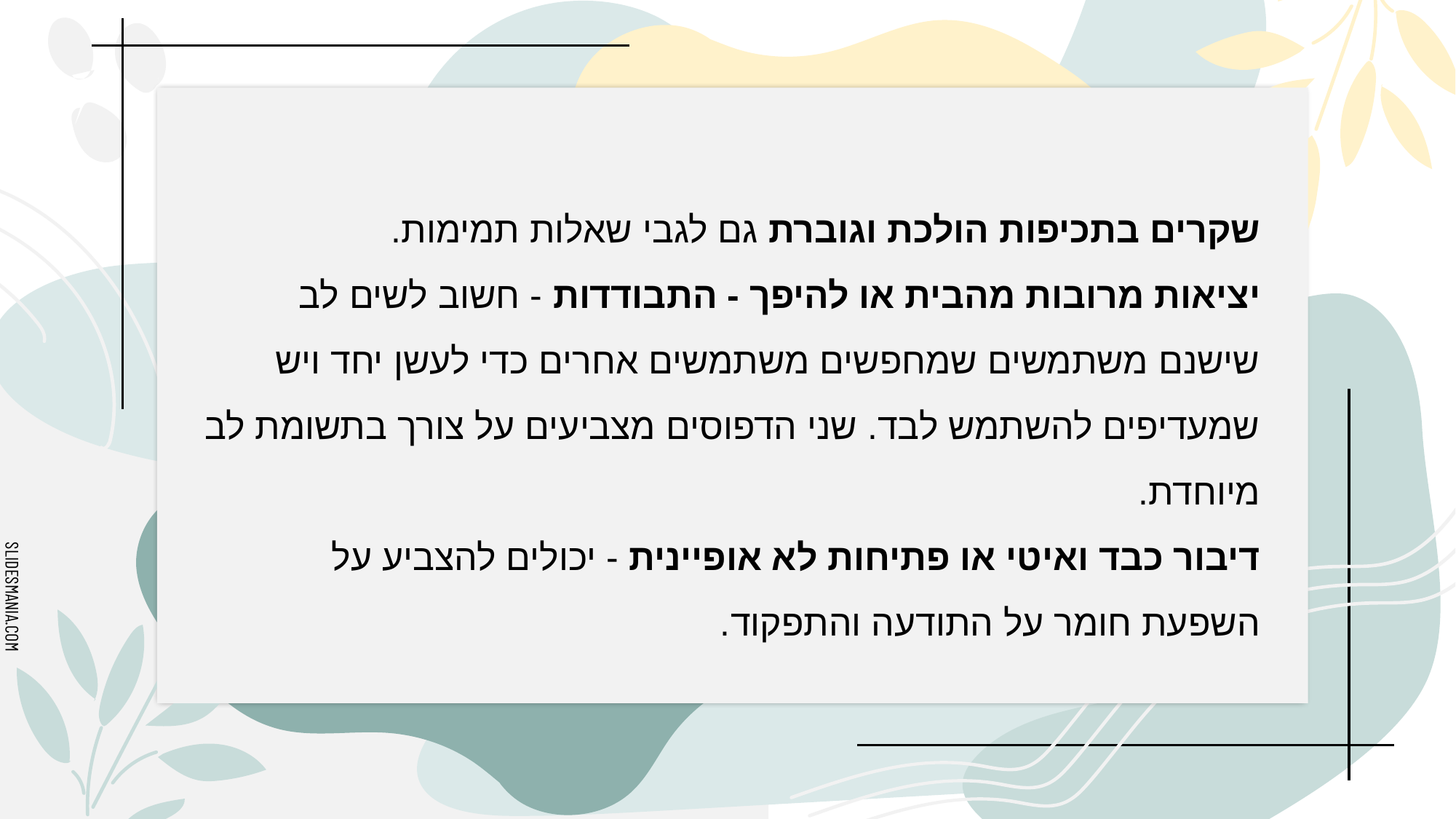

שקרים בתכיפות הולכת וגוברת גם לגבי שאלות תמימות.
יציאות מרובות מהבית או להיפך - התבודדות - חשוב לשים לב שישנם משתמשים שמחפשים משתמשים אחרים כדי לעשן יחד ויש שמעדיפים להשתמש לבד. שני הדפוסים מצביעים על צורך בתשומת לב מיוחדת.
דיבור כבד ואיטי או פתיחות לא אופיינית - יכולים להצביע על השפעת חומר על התודעה והתפקוד.